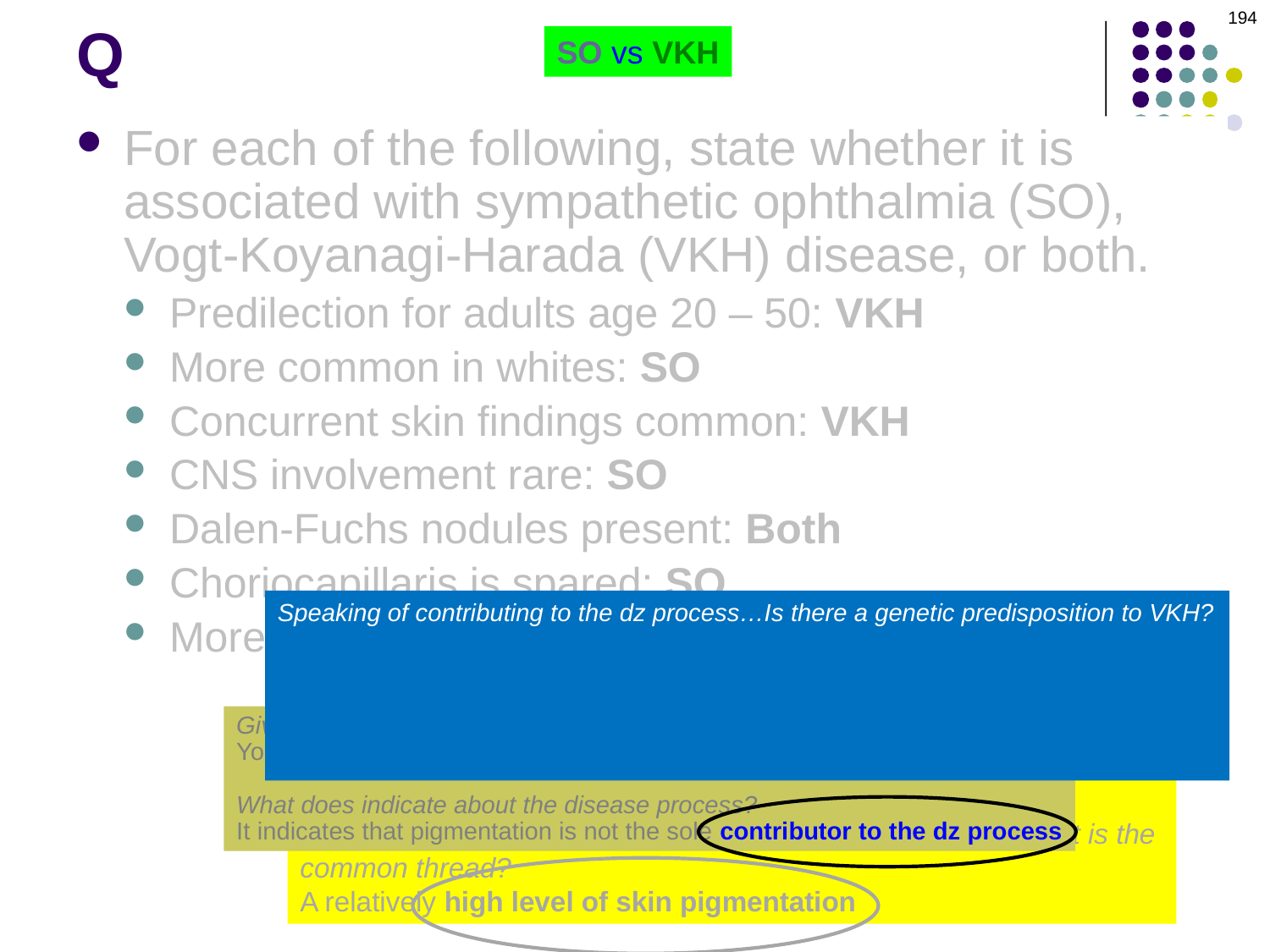

194
# Q
SO vs VKH
For each of the following, state whether it is associated with sympathetic ophthalmia (SO), Vogt-Koyanagi-Harada (VKH) disease, or both.
Predilection for adults age 20 – 50: VKH
More common in whites: SO
Concurrent skin findings common: VKH
CNS involvement rare: SO
Dalen-Fuchs nodules present: Both
Choriocapillaris is spared: SO
More common in Hispanics, Asians: VKH
Speaking of contributing to the dz process…Is there a genetic predisposition to VKH?
Very much so—strong HLA associations exist. All are of the HLA-DR* type—HLA-DR4 in Japanese pts; DR1 and DR4 among Hispanics; DRB among others.

Can these HLA types be used to differentiate between VKH and SO?
Alas no, because SO has virtually identical HLA associations
, but not Africans
Given this, it must follow that sub-Saharan Africans are at high risk, yes?
You’d think so, but no--their relative risk is quite low

What does indicate about the disease process?
It indicates that pigmentation is not the sole contributor to the dz process
What other ethnic groups are frequently affected?
Native-Americans; Middle Easterners

Hispanics, Asians, Native-Americans, Middle Easterners--what is the common thread?
A relatively high level of skin pigmentation